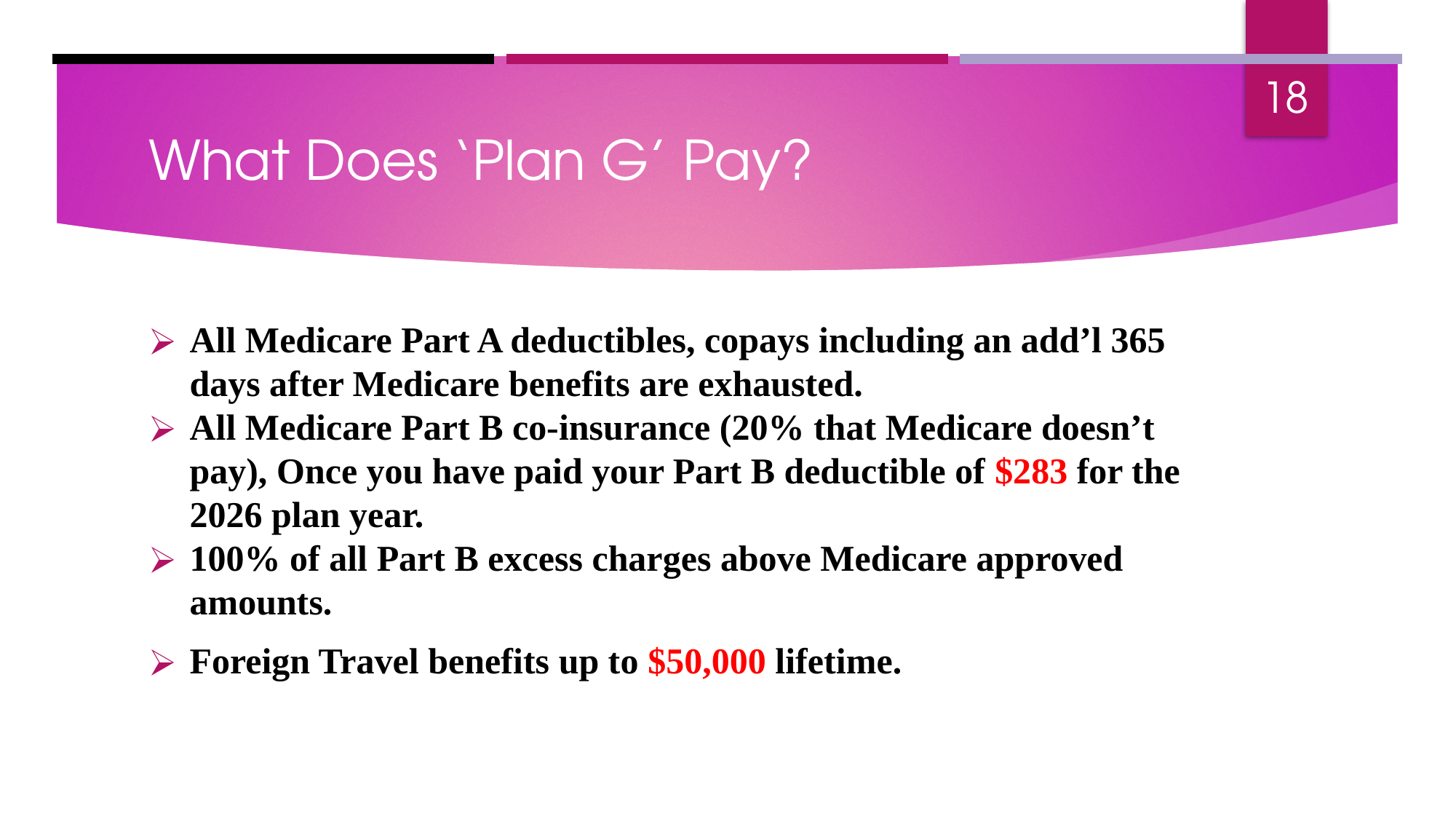

18
# What Does ‘Plan G’ Pay?
All Medicare Part A deductibles, copays including an add’l 365 days after Medicare benefits are exhausted.
All Medicare Part B co-insurance (20% that Medicare doesn’t pay), Once you have paid your Part B deductible of $283 for the 2026 plan year.
100% of all Part B excess charges above Medicare approved amounts.
Foreign Travel benefits up to $50,000 lifetime.